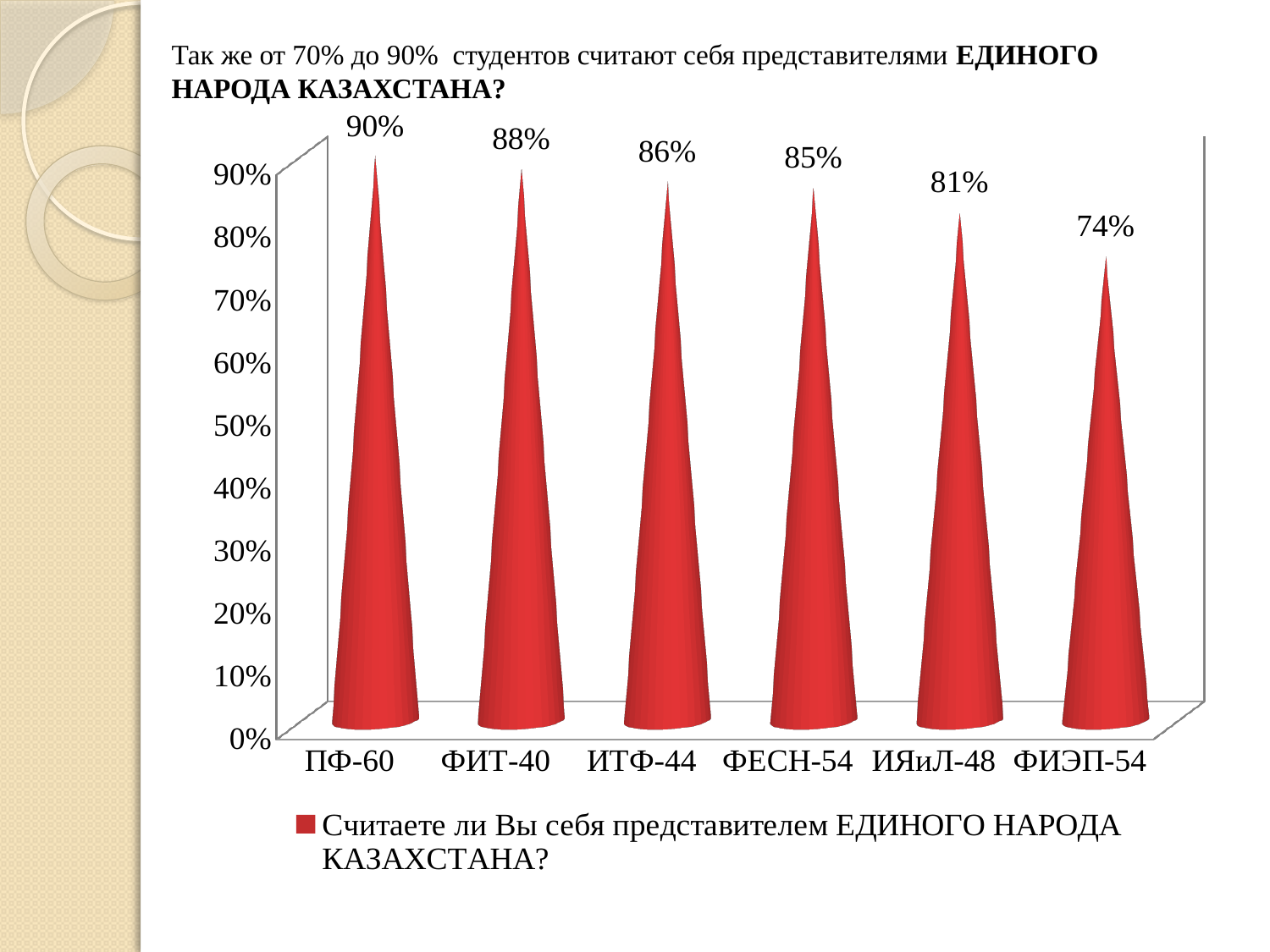

Так же от 70% до 90%  студентов считают себя представителями ЕДИНОГО НАРОДА КАЗАХСТАНА?

[unsupported chart]